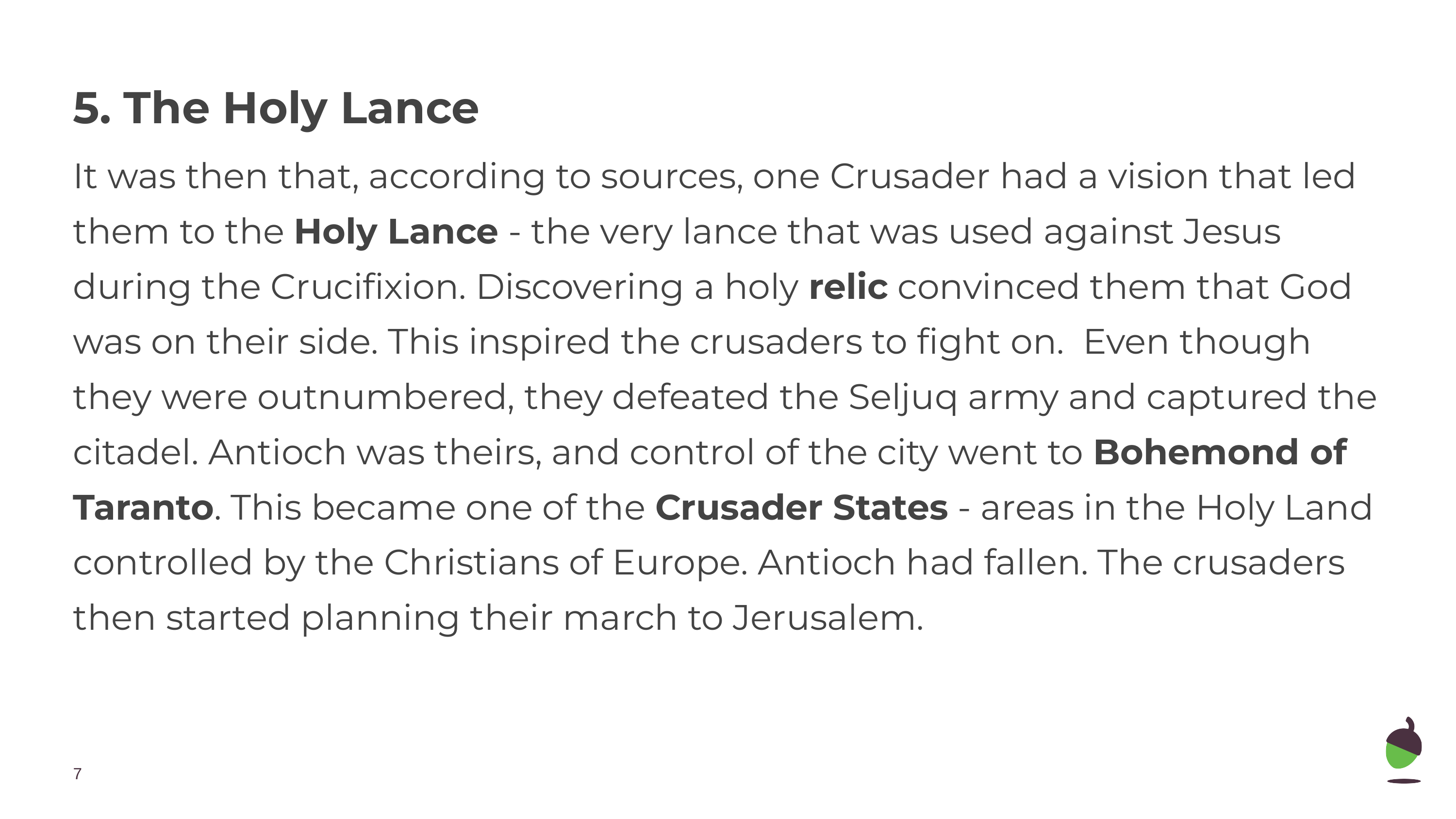

# 5. The Holy Lance
It was then that, according to sources, one Crusader had a vision that led them to the Holy Lance - the very lance that was used against Jesus during the Crucifixion. Discovering a holy relic convinced them that God was on their side. This inspired the crusaders to fight on.  Even though they were outnumbered, they defeated the Seljuq army and captured the citadel. Antioch was theirs, and control of the city went to Bohemond of Taranto. This became one of the Crusader States - areas in the Holy Land controlled by the Christians of Europe. Antioch had fallen. The crusaders then started planning their march to Jerusalem.
7